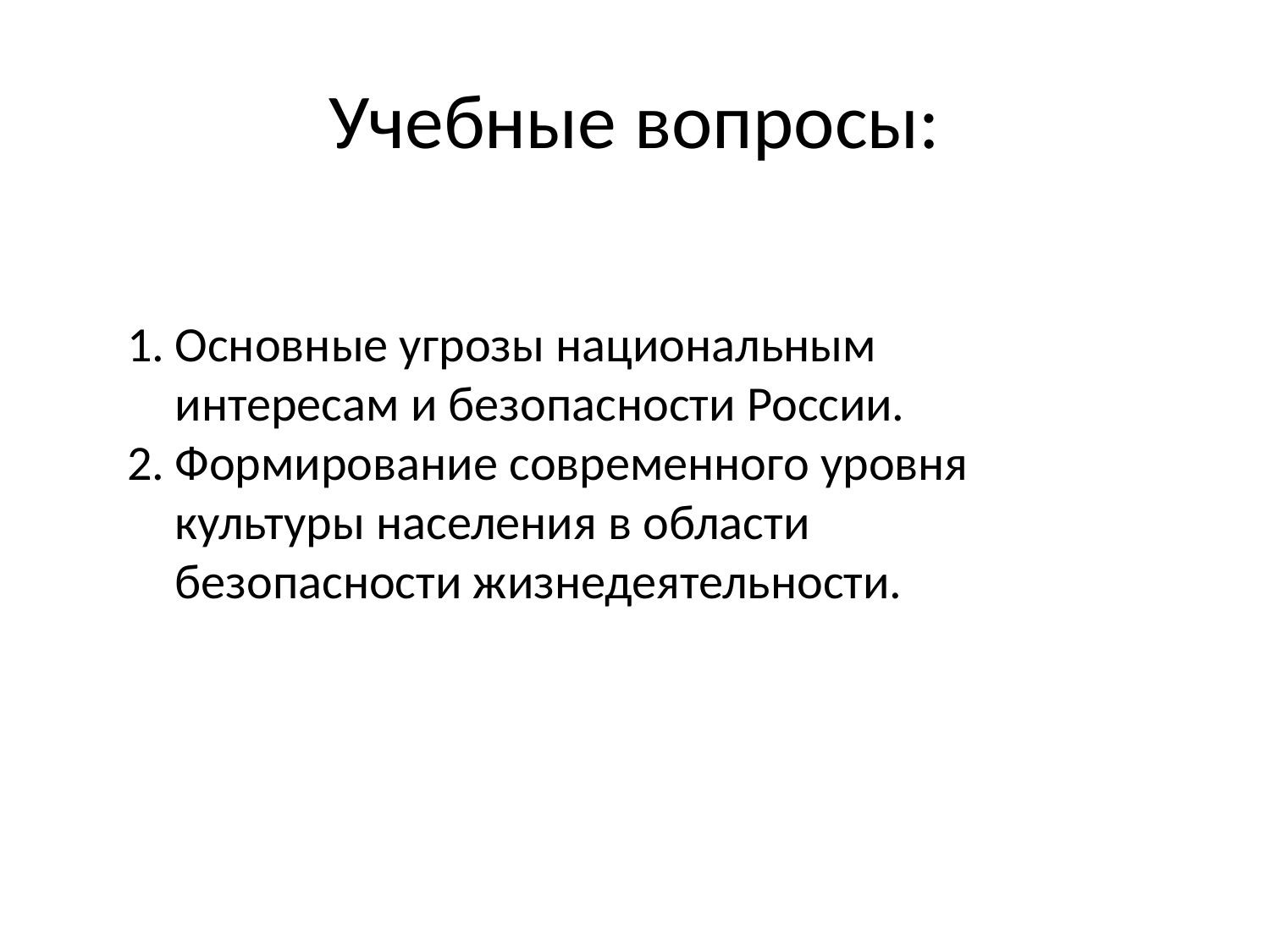

Учебные вопросы:
Основные угрозы национальным интересам и безопасности России.
Формирование современного уровня культуры населения в области безопасности жизнедеятельности.